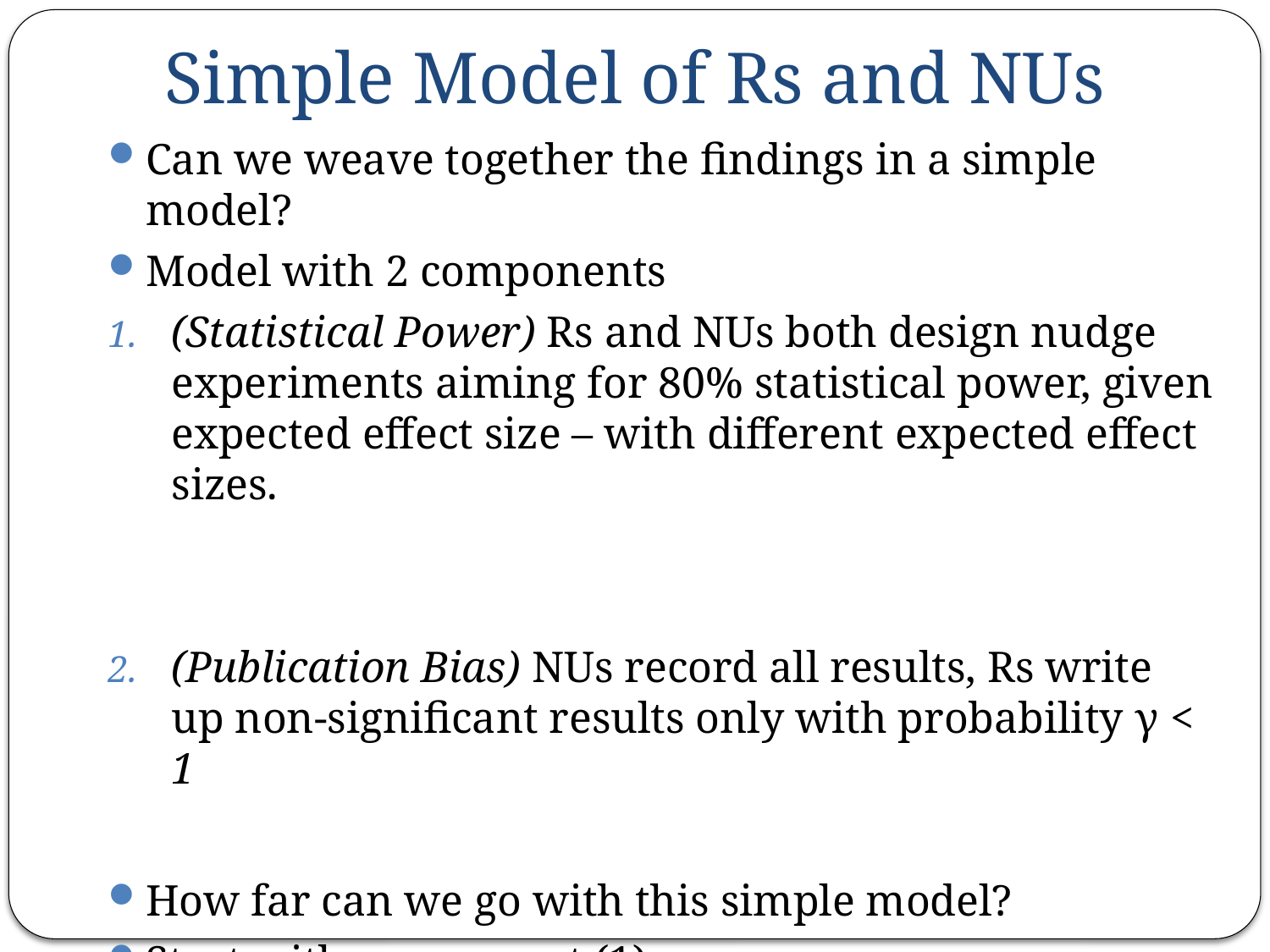

Simple Model of Rs and NUs
Can we weave together the findings in a simple model?
Model with 2 components
(Statistical Power) Rs and NUs both design nudge experiments aiming for 80% statistical power, given expected effect size – with different expected effect sizes.

(Publication Bias) NUs record all results, Rs write up non-significant results only with probability γ < 1

How far can we go with this simple model?
Start with component (1)